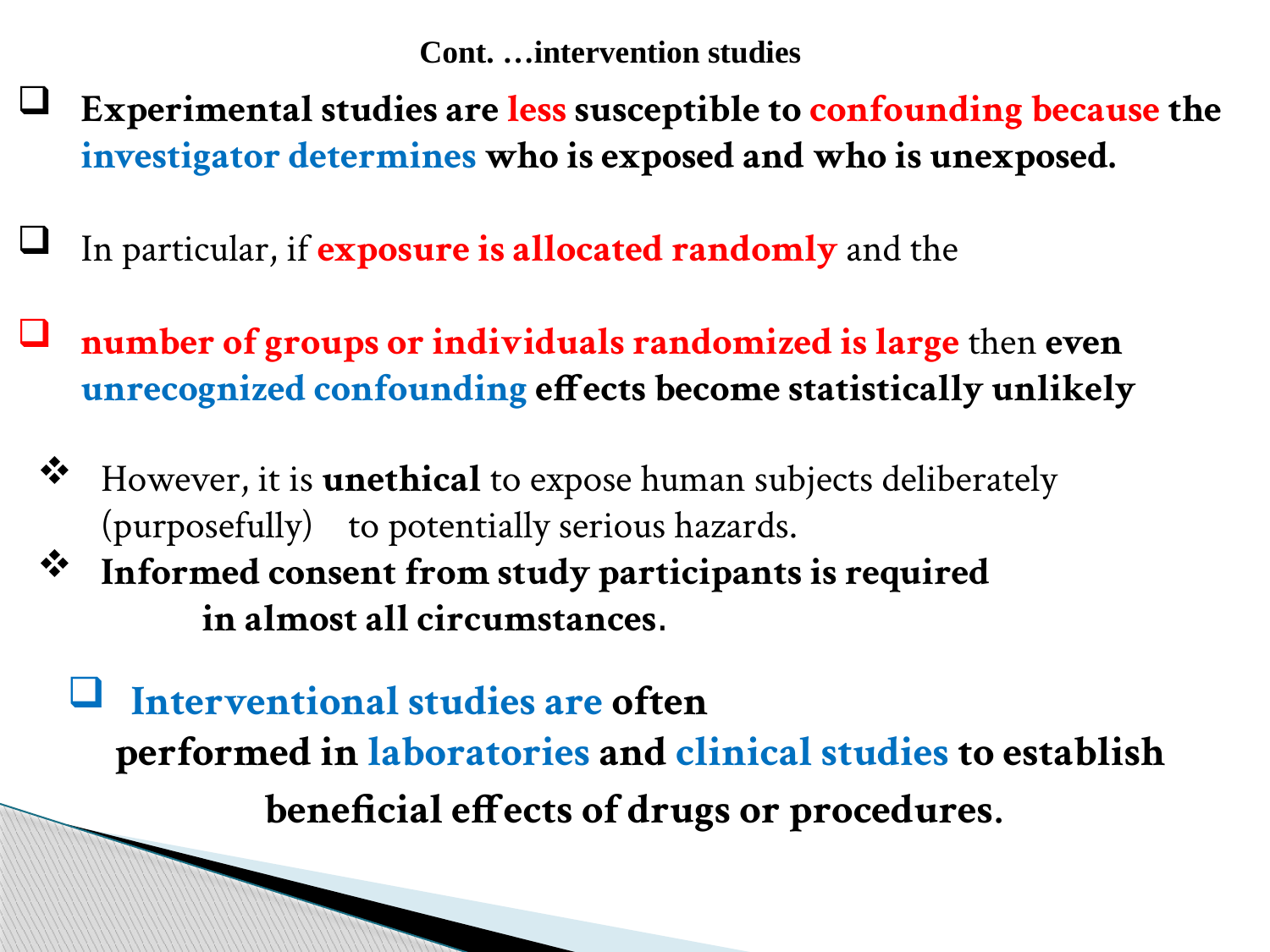

Cont. …intervention studies
Experimental studies are less susceptible to confounding because the investigator determines who is exposed and who is unexposed.

In particular, if exposure is allocated randomly and the

number of groups or individuals randomized is large then even unrecognized confounding effects become statistically unlikely
However, it is unethical to expose human subjects deliberately (purposefully)    to potentially serious hazards.
Informed consent from study participants is required
                     in almost all circumstances.
Interventional studies are often
performed in laboratories and clinical studies to establish beneficial effects of drugs or procedures.